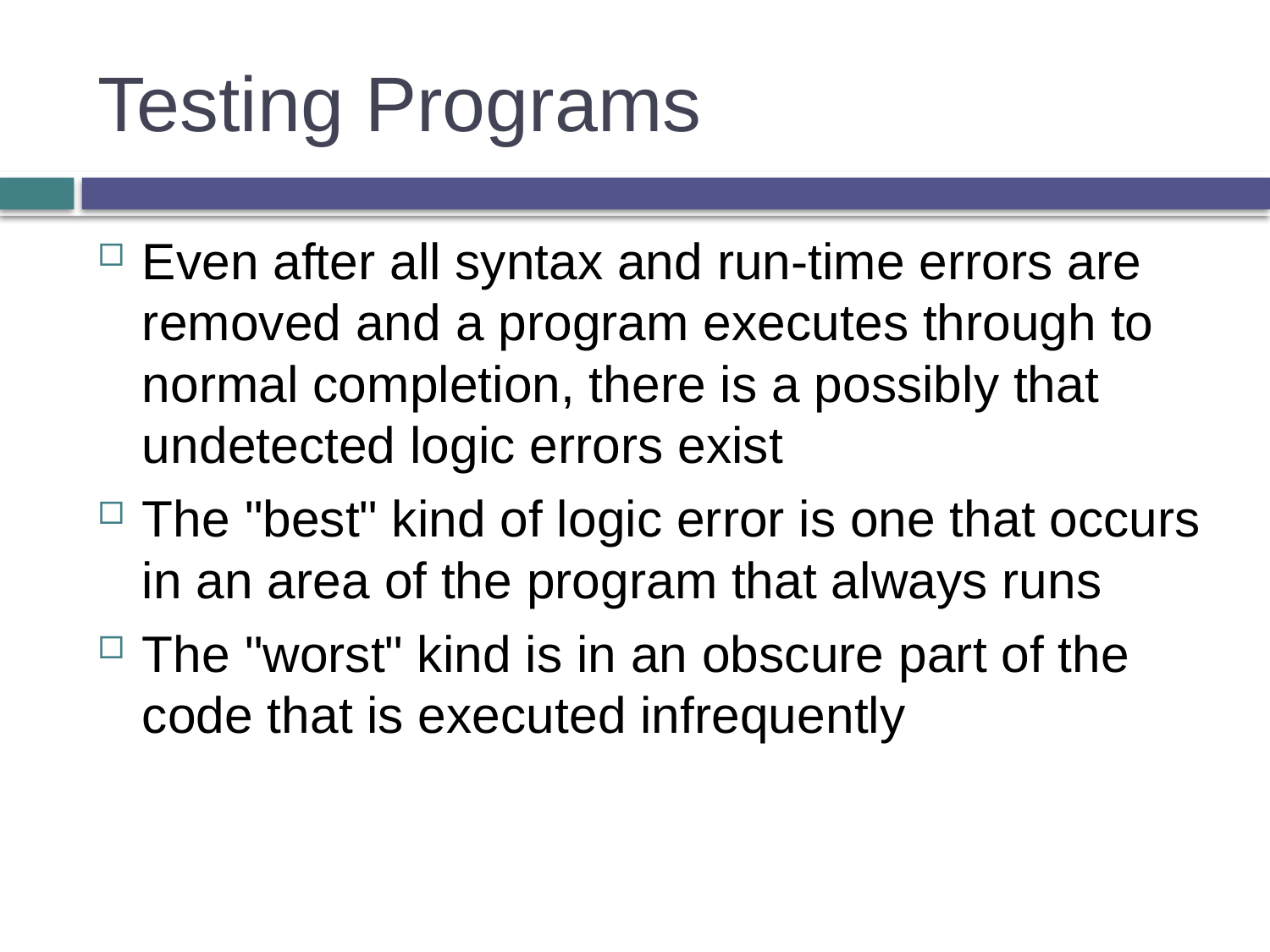

# Testing Programs
Even after all syntax and run-time errors are removed and a program executes through to normal completion, there is a possibly that undetected logic errors exist
The "best" kind of logic error is one that occurs in an area of the program that always runs
The "worst" kind is in an obscure part of the code that is executed infrequently